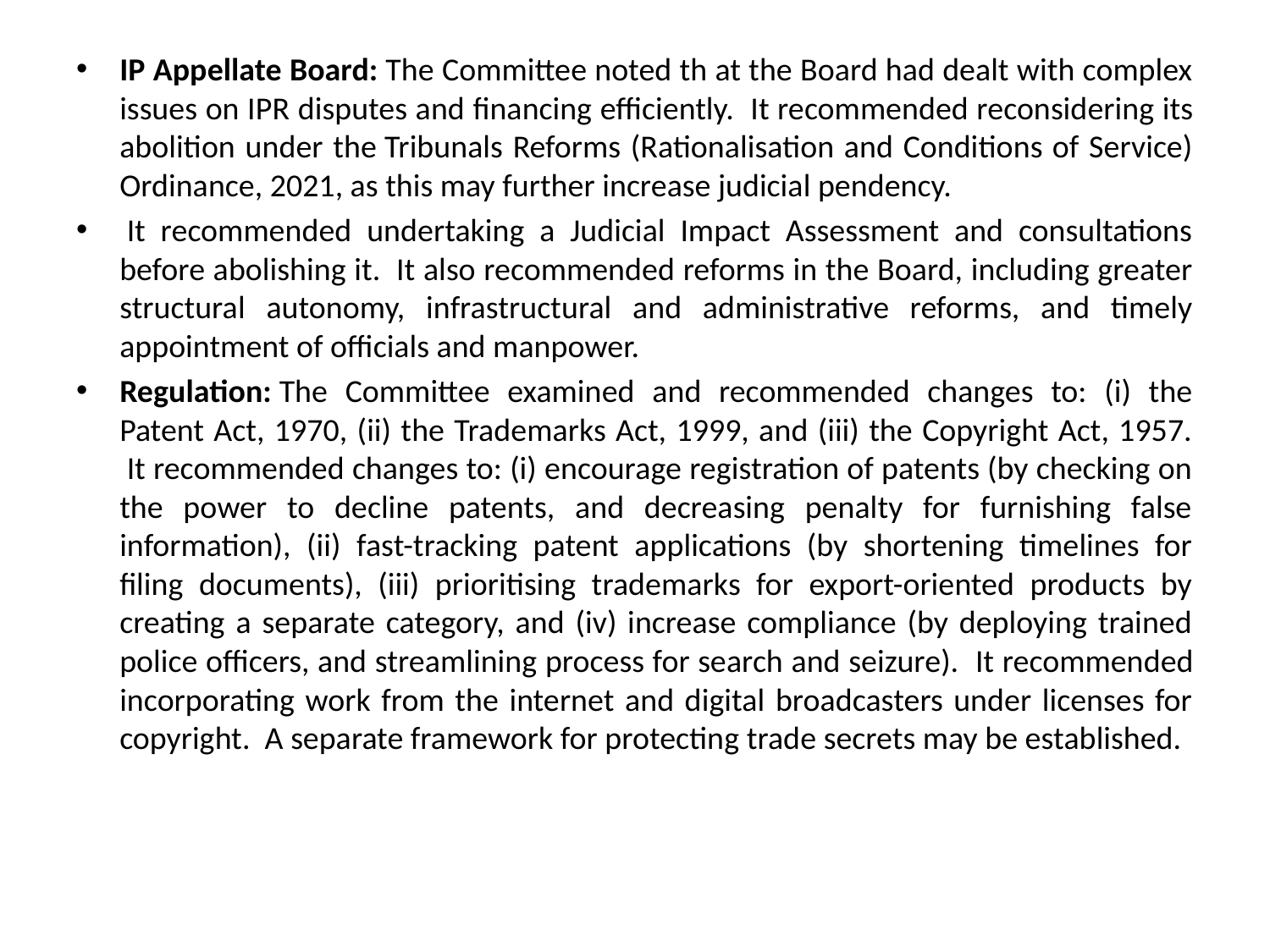

IP Appellate Board: The Committee noted th at the Board had dealt with complex issues on IPR disputes and financing efficiently.  It recommended reconsidering its abolition under the Tribunals Reforms (Rationalisation and Conditions of Service) Ordinance, 2021, as this may further increase judicial pendency.
 It recommended undertaking a Judicial Impact Assessment and consultations before abolishing it.  It also recommended reforms in the Board, including greater structural autonomy, infrastructural and administrative reforms, and timely appointment of officials and manpower.
Regulation: The Committee examined and recommended changes to: (i) the Patent Act, 1970, (ii) the Trademarks Act, 1999, and (iii) the Copyright Act, 1957.  It recommended changes to: (i) encourage registration of patents (by checking on the power to decline patents, and decreasing penalty for furnishing false information), (ii) fast-tracking patent applications (by shortening timelines for filing documents), (iii) prioritising trademarks for export-oriented products by creating a separate category, and (iv) increase compliance (by deploying trained police officers, and streamlining process for search and seizure).  It recommended incorporating work from the internet and digital broadcasters under licenses for copyright.  A separate framework for protecting trade secrets may be established.